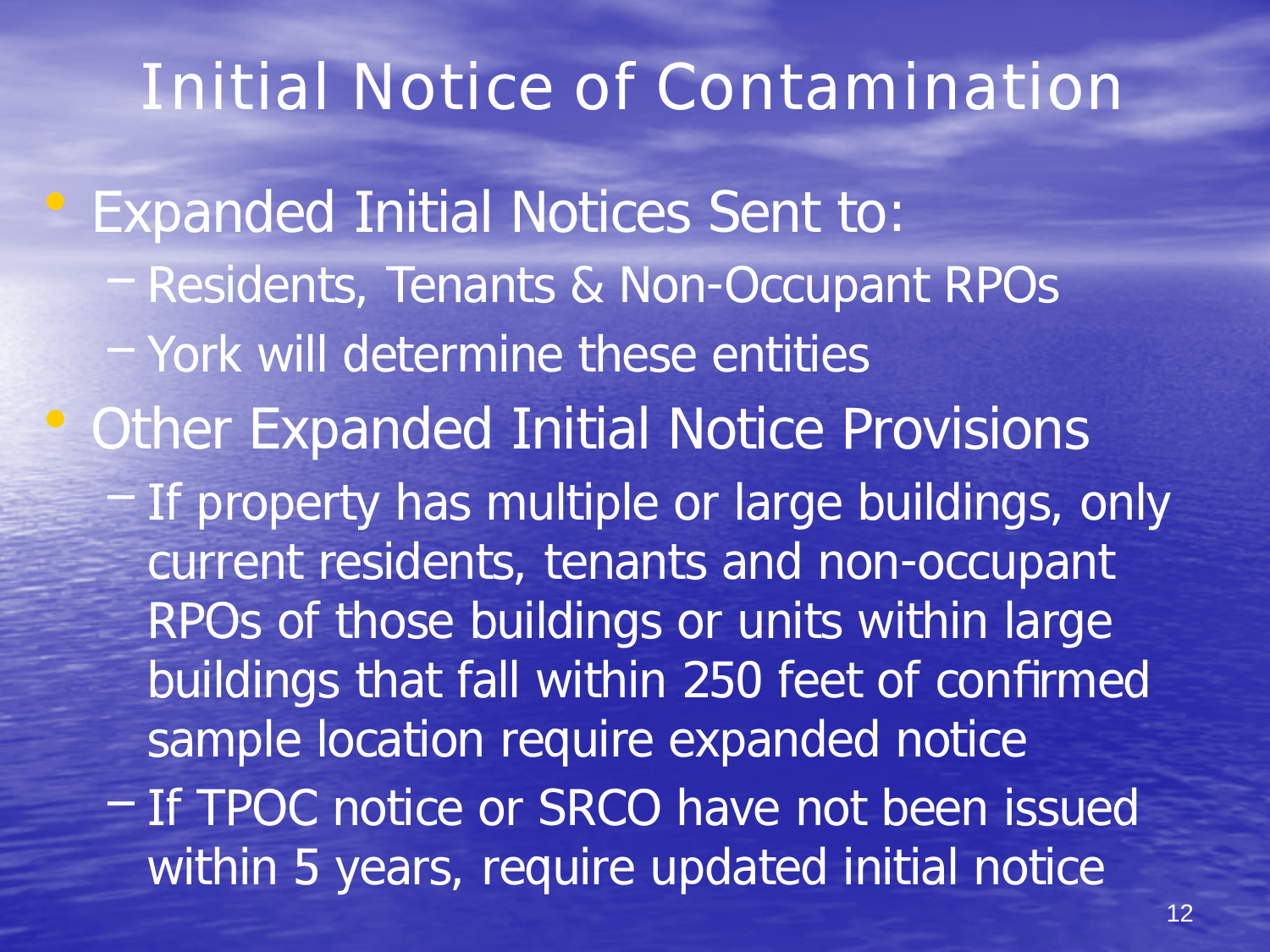

# Initial Notice of Contamination
Expanded Initial Notices Sent to:
Residents, Tenants & Non-Occupant RPOs
York will determine these entities
Other Expanded Initial Notice Provisions
If property has multiple or large buildings, only current residents, tenants and non-occupant RPOs of those buildings or units within large buildings that fall within 250 feet of confirmed sample location require expanded notice
If TPOC notice or SRCO have not been issued within 5 years, require updated initial notice

12